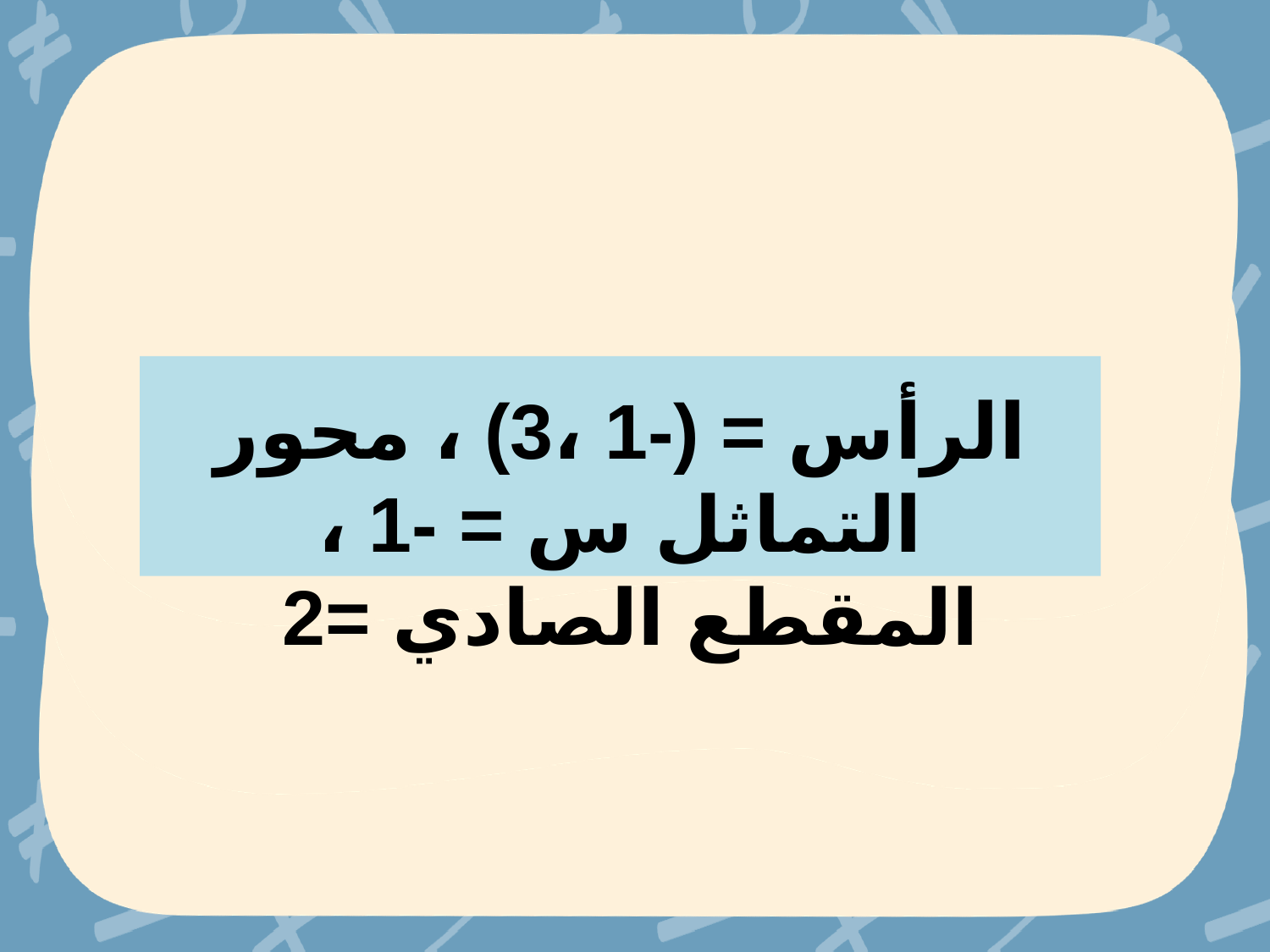

الرأس = (-1 ،3) ، محور التماثل س = -1 ، المقطع الصادي =2